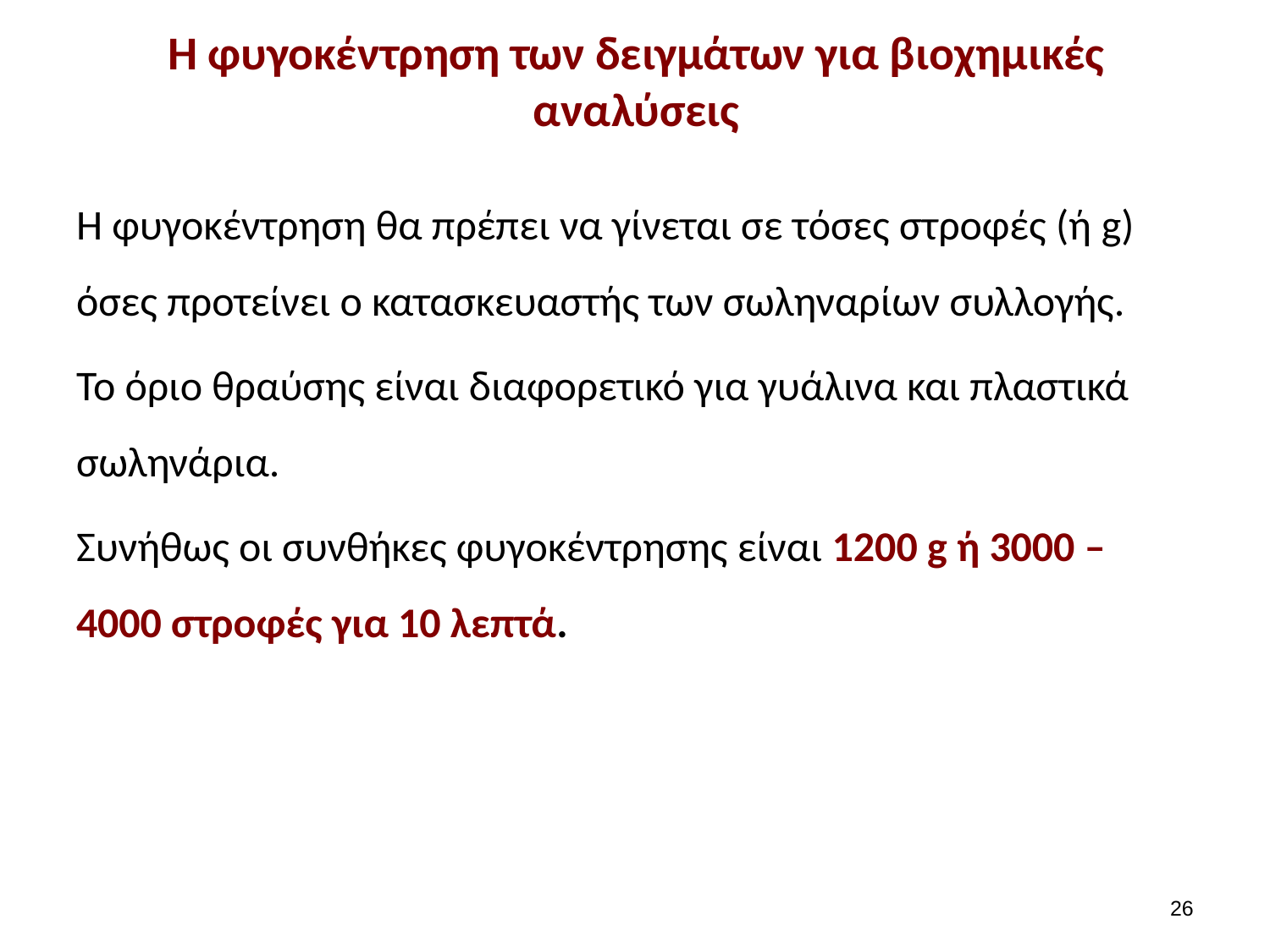

# Η φυγοκέντρηση των δειγμάτων για βιοχημικές αναλύσεις
Η φυγοκέντρηση θα πρέπει να γίνεται σε τόσες στροφές (ή g) όσες προτείνει ο κατασκευαστής των σωληναρίων συλλογής.
Το όριο θραύσης είναι διαφορετικό για γυάλινα και πλαστικά σωληνάρια.
Συνήθως οι συνθήκες φυγοκέντρησης είναι 1200 g ή 3000 – 4000 στροφές για 10 λεπτά.

26